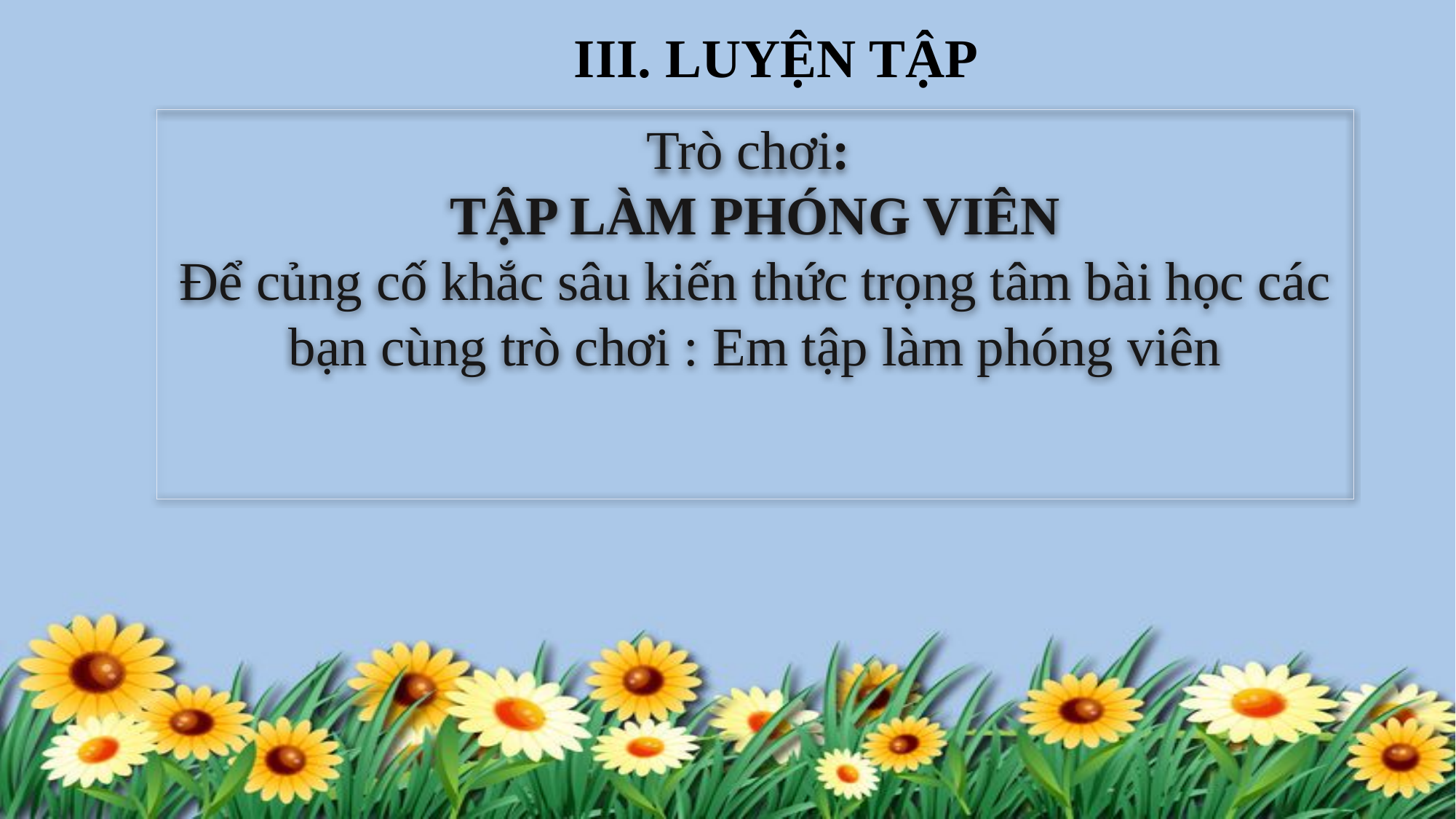

III. LUYỆN TẬP
Trò chơi:
TẬP LÀM PHÓNG VIÊN
Để củng cố khắc sâu kiến thức trọng tâm bài học các bạn cùng trò chơi : Em tập làm phóng viên